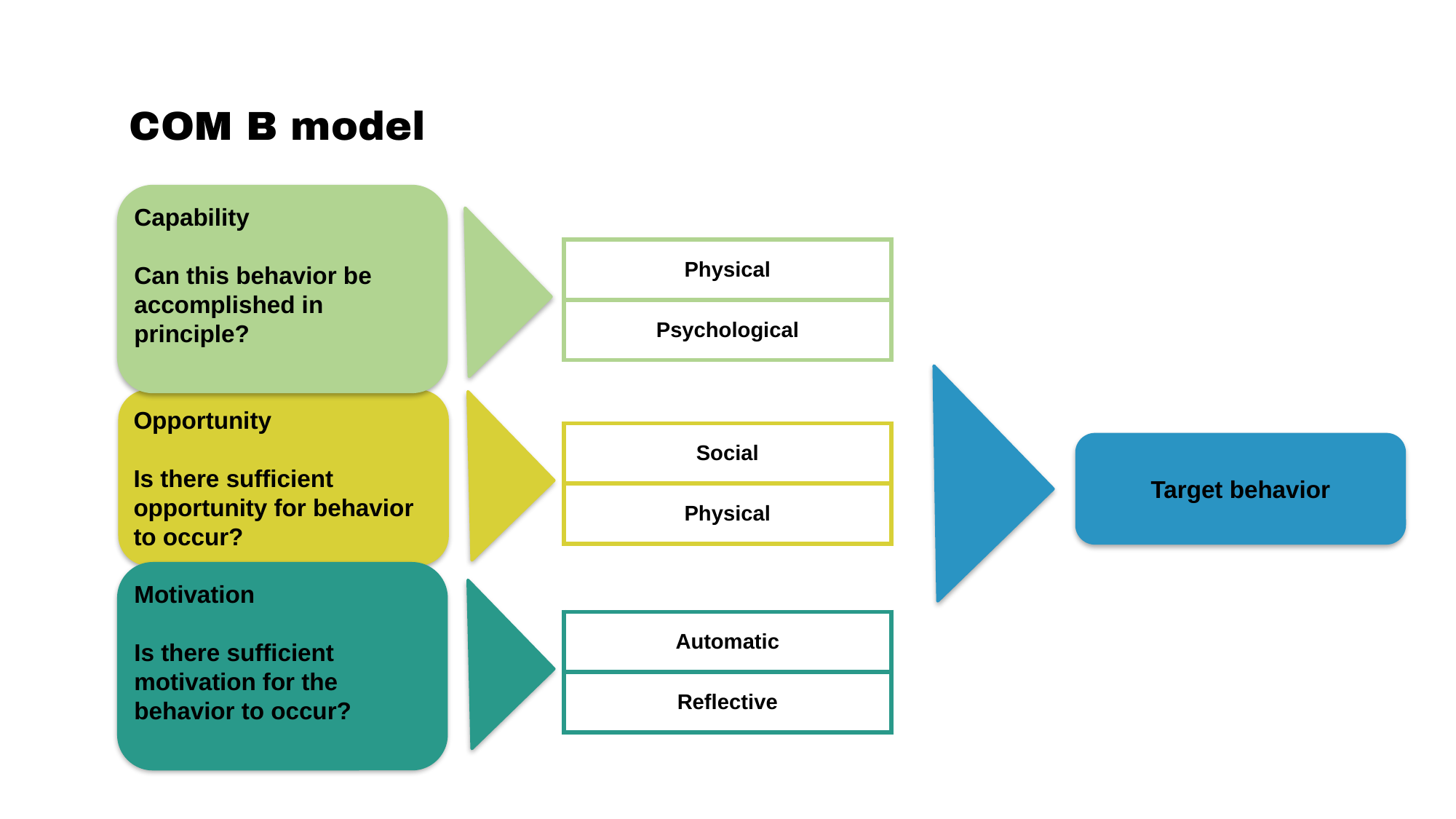

COM B model
Capability

Can this behavior be accomplished in principle?

| Physical |
| --- |
| Psychological |
Opportunity

Is there sufficient opportunity for behavior to occur?

| Social |
| --- |
| Physical |

Target behavior

Motivation

Is there sufficient motivation for the behavior to occur?

| Automatic |
| --- |
| Reflective |